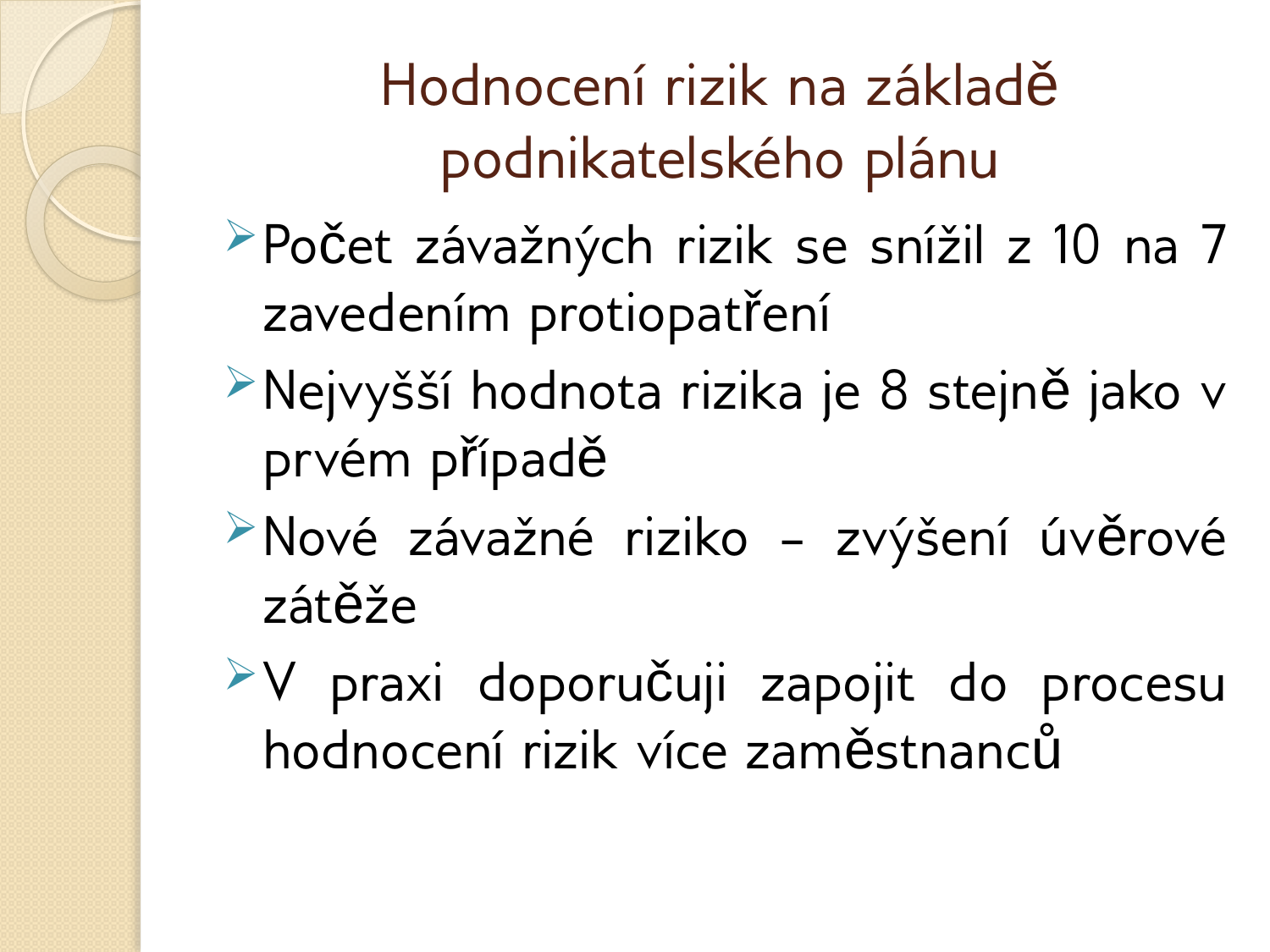

# Hodnocení rizik na základě podnikatelského plánu
Počet závažných rizik se snížil z 10 na 7 zavedením protiopatření
Nejvyšší hodnota rizika je 8 stejně jako v prvém případě
Nové závažné riziko – zvýšení úvěrové zátěže
V praxi doporučuji zapojit do procesu hodnocení rizik více zaměstnanců